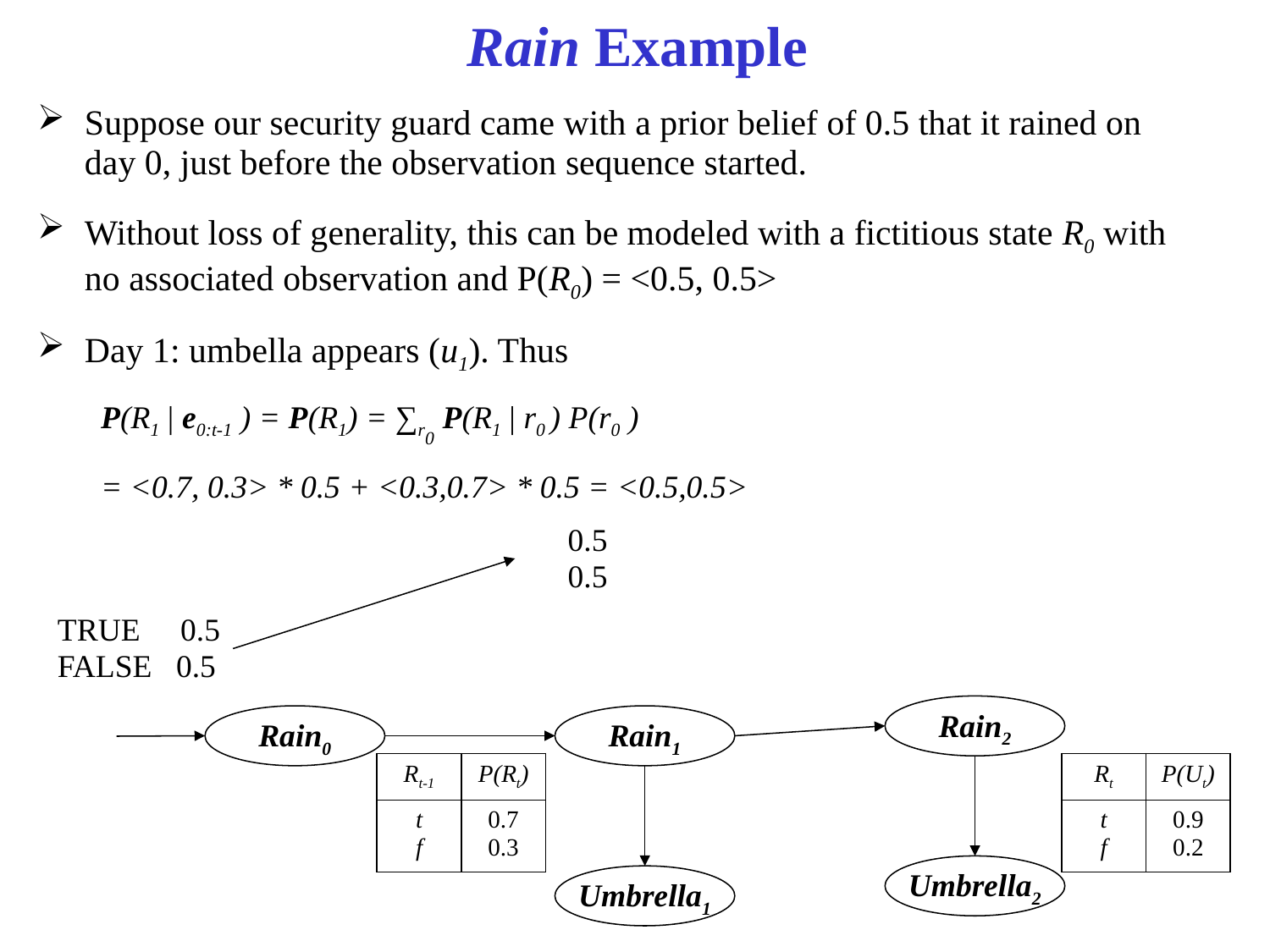

# Rain Example
Suppose our security guard came with a prior belief of 0.5 that it rained on day 0, just before the observation sequence started.
Without loss of generality, this can be modeled with a fictitious state R0 with no associated observation and P(R0) = <0.5, 0.5>
Day 1: umbella appears (u1). Thus
P(R1 | e0:t-1 ) = P(R1) = ∑r0 P(R1 | r0 ) P(r0 )
= <0.7, 0.3> * 0.5 + <0.3,0.7> * 0.5 = <0.5,0.5>

     0.5
     0.5
TRUE     0.5
FALSE   0.5
Rain2
Rain0
Rain1
| Rt-1 | P(Rt) |
| --- | --- |
| t f | 0.7 0.3 |
| Rt | P(Ut) |
| --- | --- |
| t f | 0.9 0.2 |
Umbrella2
Umbrella1